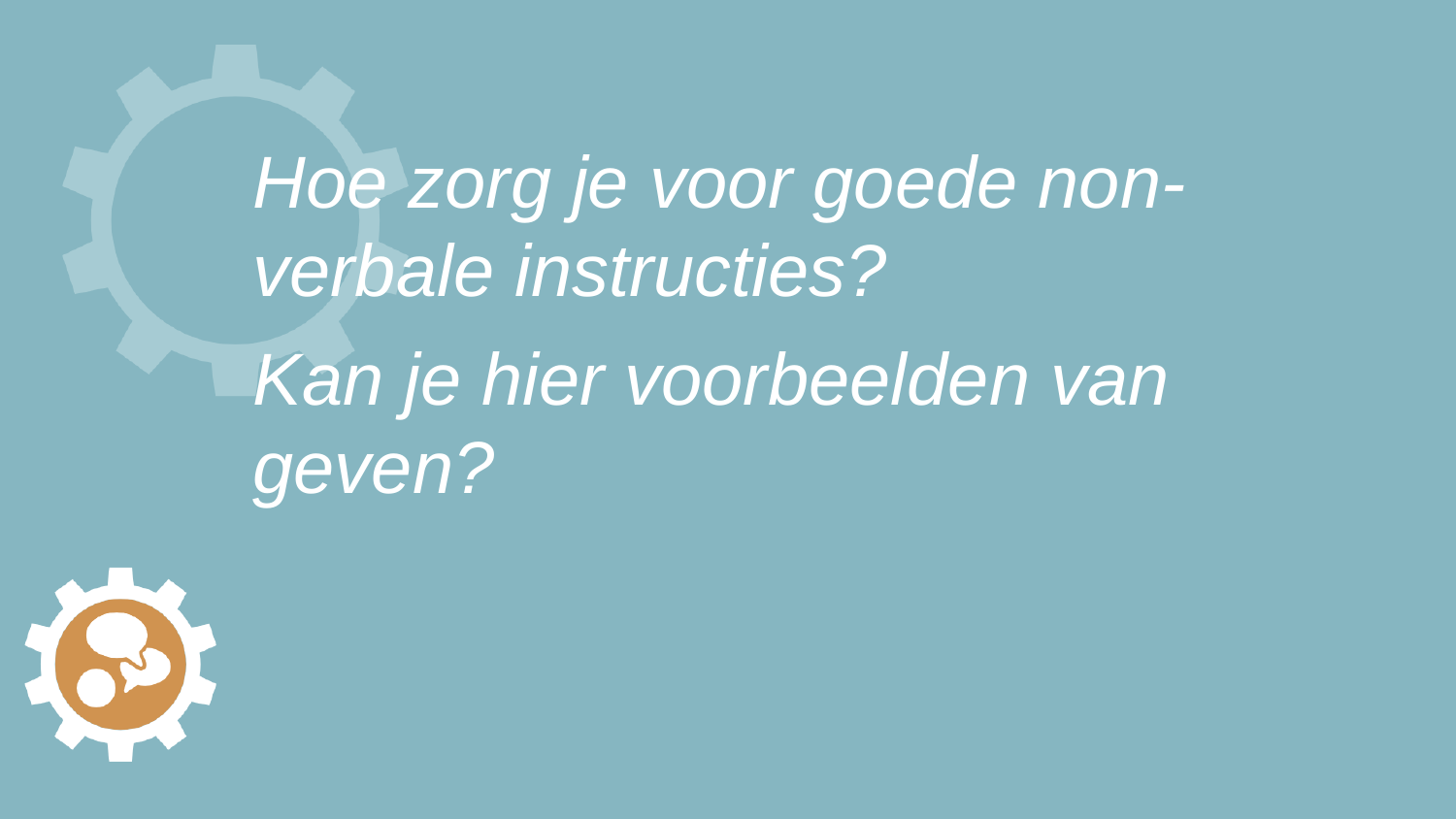

# Hoe zorg je voor goede non-verbale instructies?
Kan je hier voorbeelden van geven?